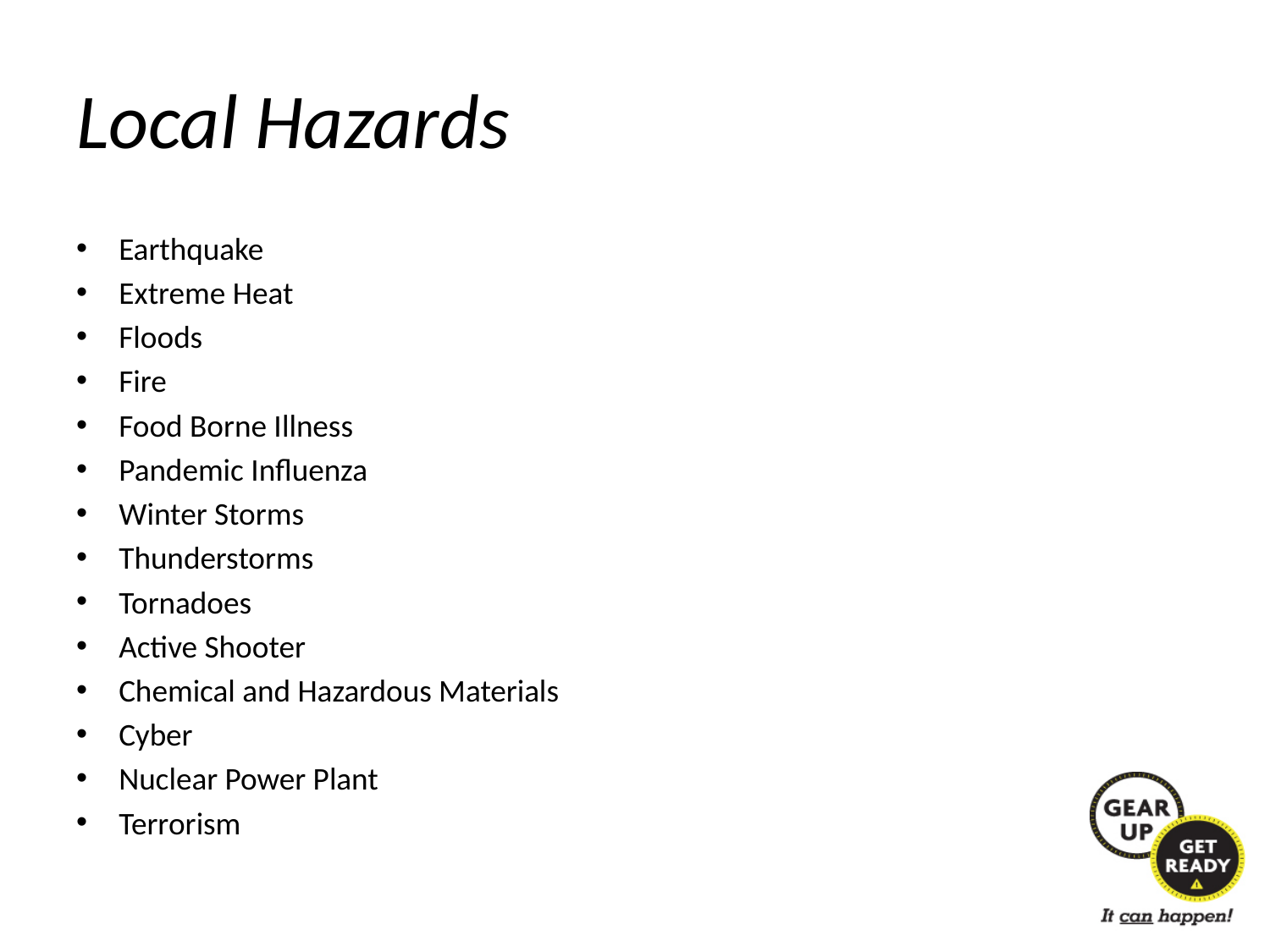

# Local Hazards
Earthquake
Extreme Heat
Floods
Fire
Food Borne Illness
Pandemic Influenza
Winter Storms
Thunderstorms
Tornadoes
Active Shooter
Chemical and Hazardous Materials
Cyber
Nuclear Power Plant
Terrorism